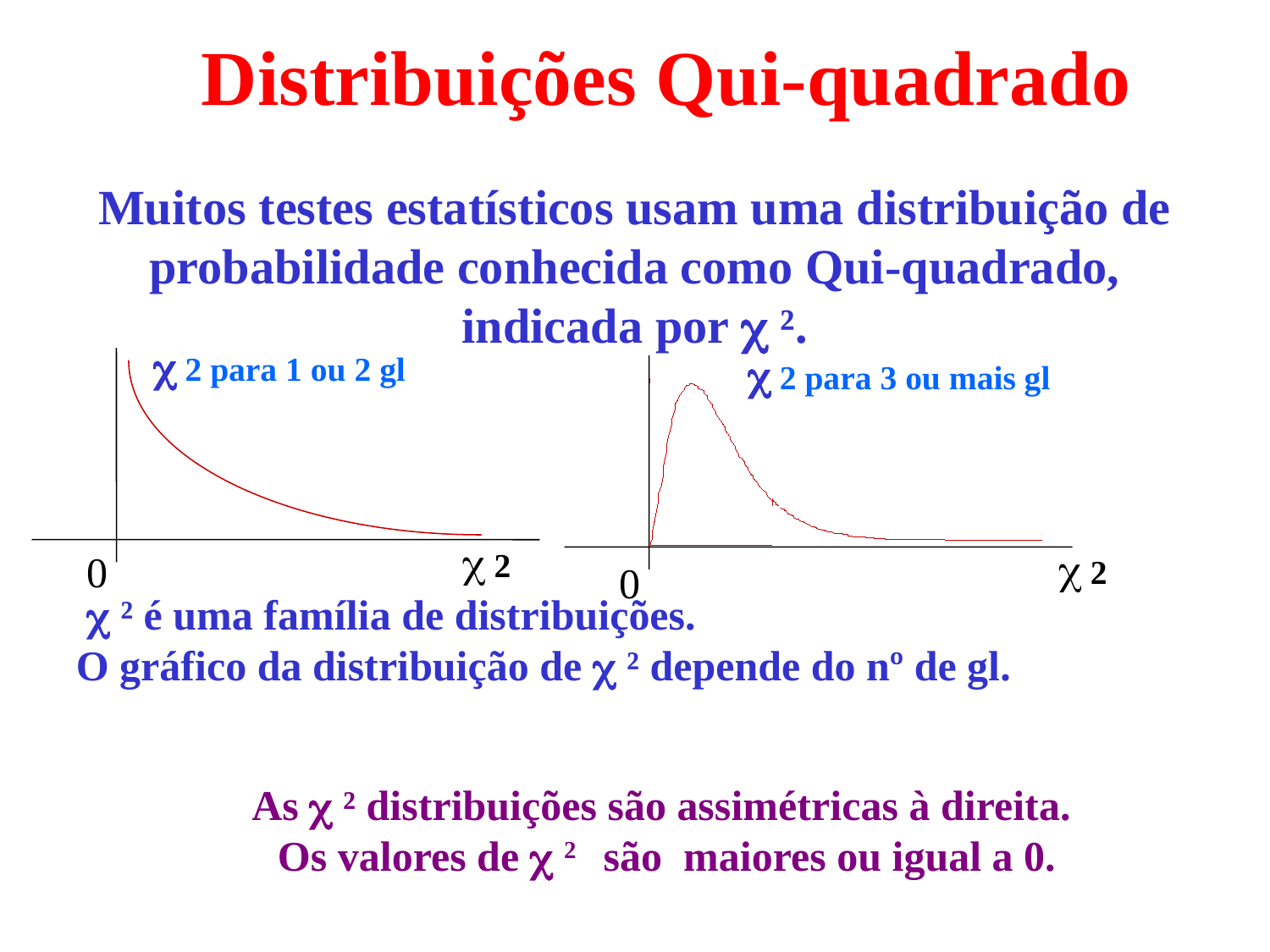

# Distribuições Qui-quadrado
Muitos testes estatísticos usam uma distribuição de probabilidade conhecida como Qui-quadrado, indicada por χ ².
χ 2 para 1 ou 2 gl
χ 2 para 3 ou mais gl

χ 2

χ 2

0
0
 χ ² é uma família de distribuições.
O gráfico da distribuição de χ ² depende do nº de gl.
As χ ² distribuições são assimétricas à direita.
Os valores de χ 2   são  maiores ou igual a 0.